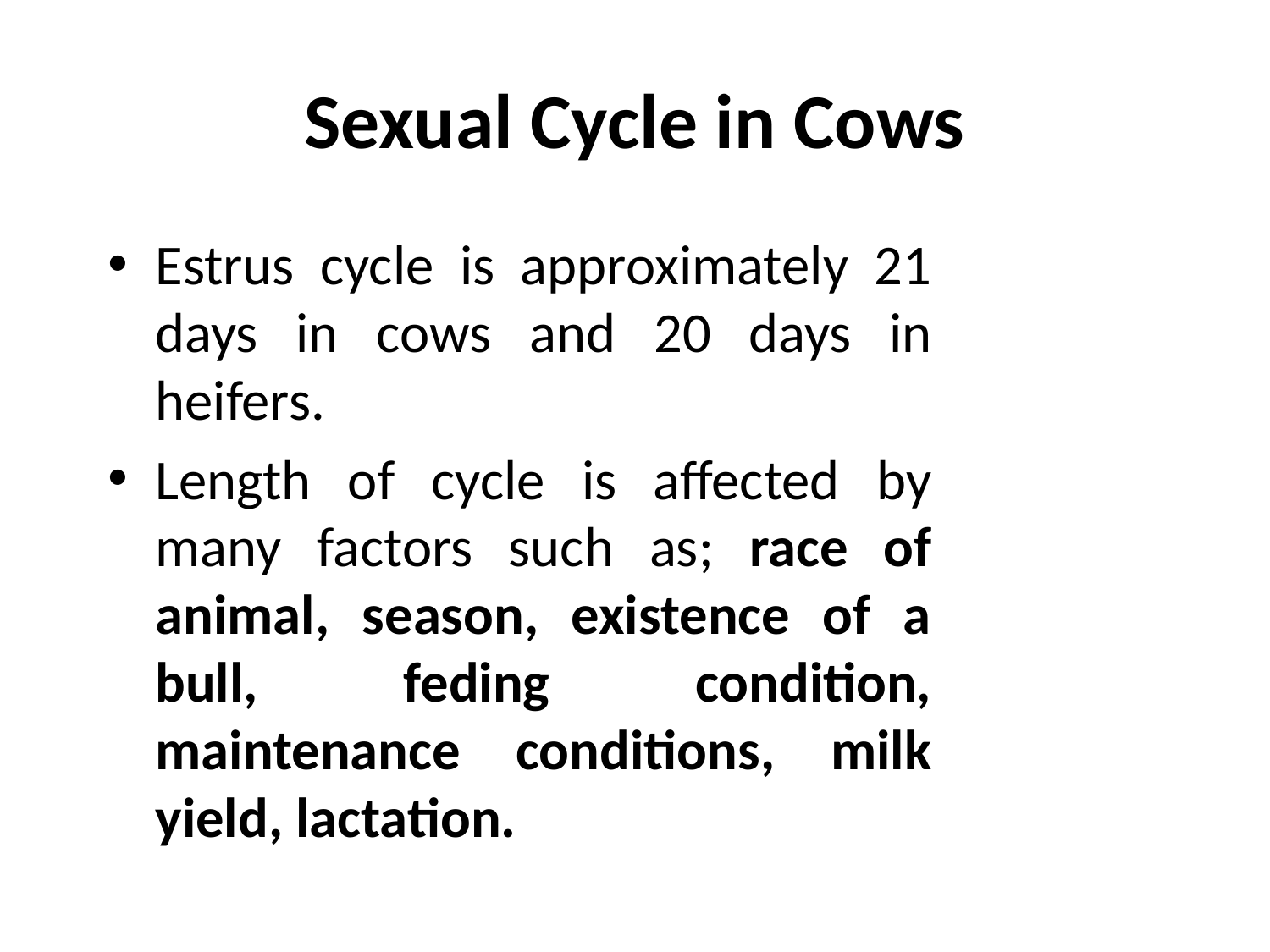

# Sexual Cycle in Cows
Estrus cycle is approximately 21 days in cows and 20 days in heifers.
Length of cycle is affected by many factors such as; race of animal, season, existence of a bull, feding condition, maintenance conditions, milk yield, lactation.